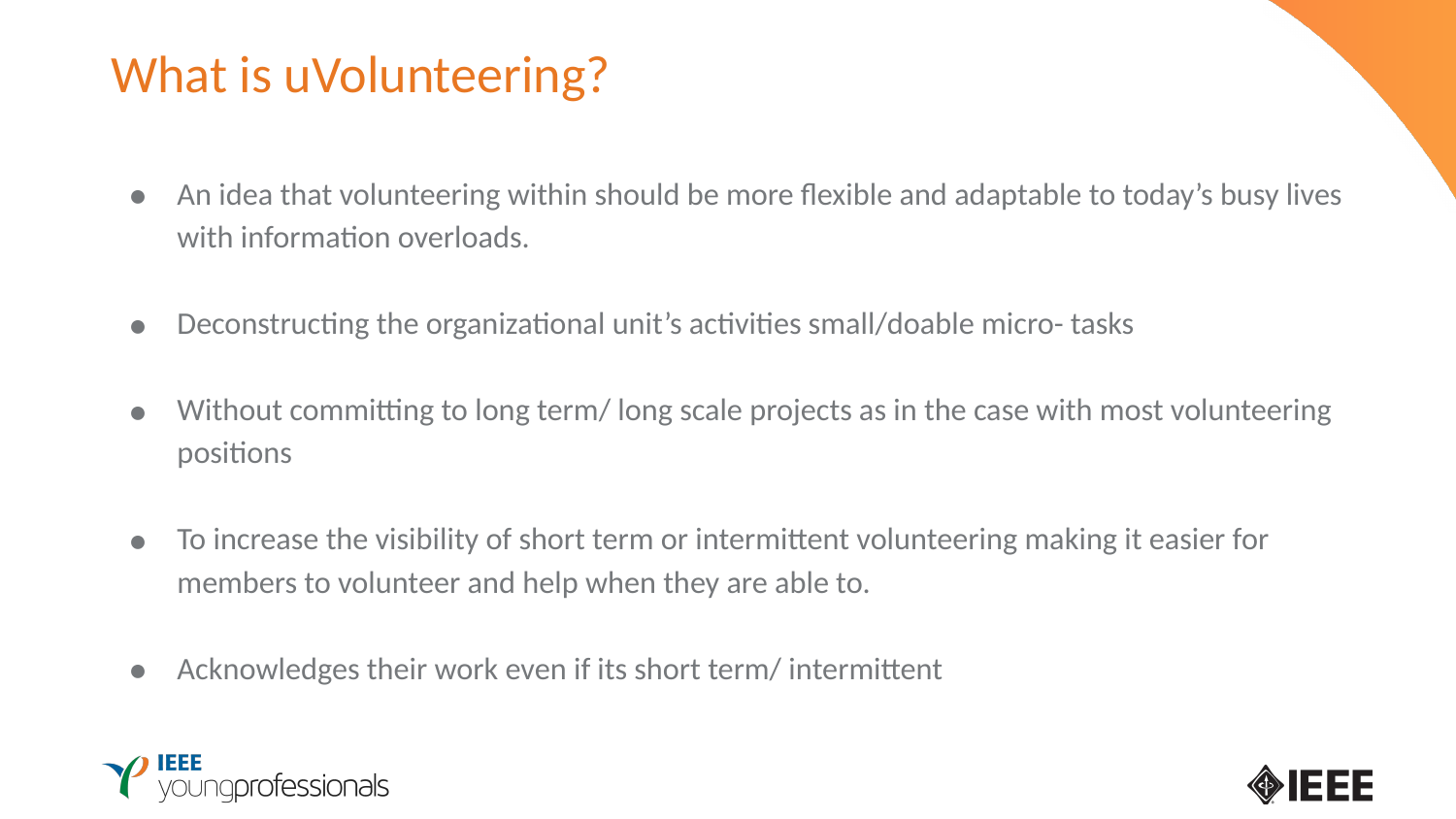

# What is uVolunteering?

An idea that volunteering within should be more flexible and adaptable to today’s busy lives with information overloads.

Deconstructing the organizational unit’s activities small/doable micro- tasks

Without committing to long term/ long scale projects as in the case with most volunteering positions

To increase the visibility of short term or intermittent volunteering making it easier for members to volunteer and help when they are able to.

Acknowledges their work even if its short term/ intermittent